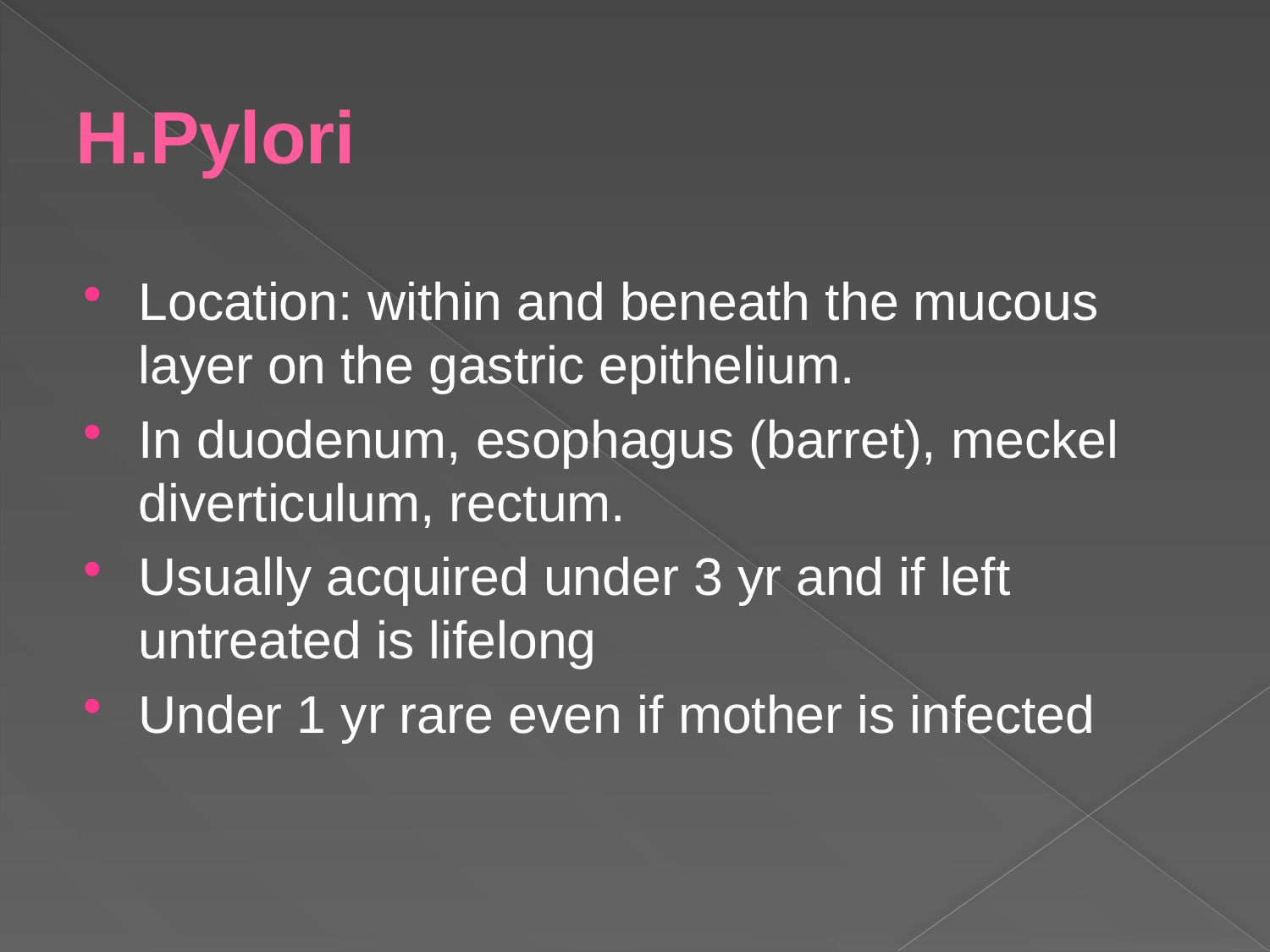

# H.Pylori
Location: within and beneath the mucous layer on the gastric epithelium.
In duodenum, esophagus (barret), meckel diverticulum, rectum.
Usually acquired under 3 yr and if left untreated is lifelong
Under 1 yr rare even if mother is infected